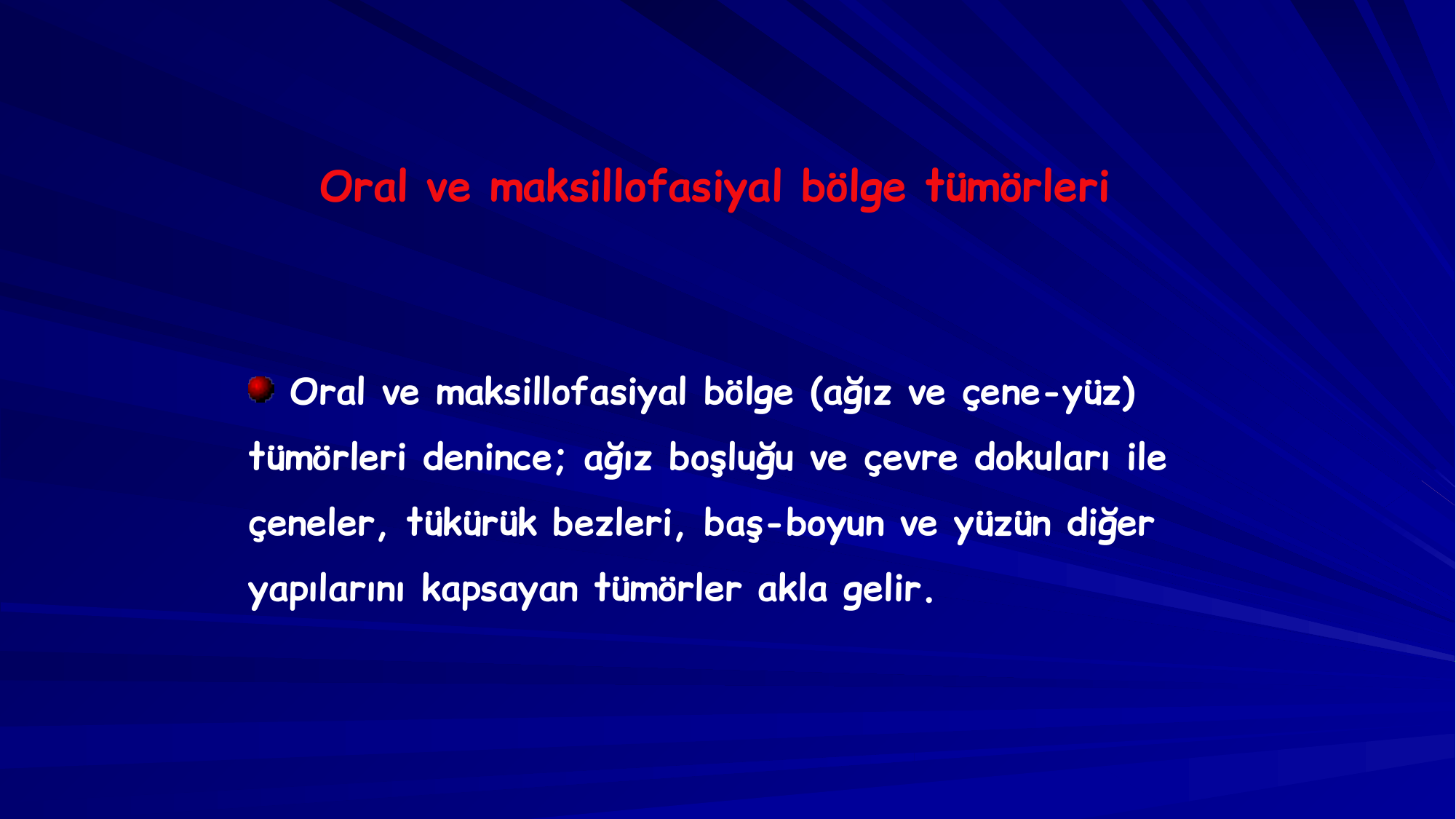

Oral ve maksillofasiyal bölge tümörleri
 Oral ve maksillofasiyal bölge (ağız ve çene-yüz) tümörleri denince; ağız boşluğu ve çevre dokuları ile çeneler, tükürük bezleri, baş-boyun ve yüzün diğer yapılarını kapsayan tümörler akla gelir.